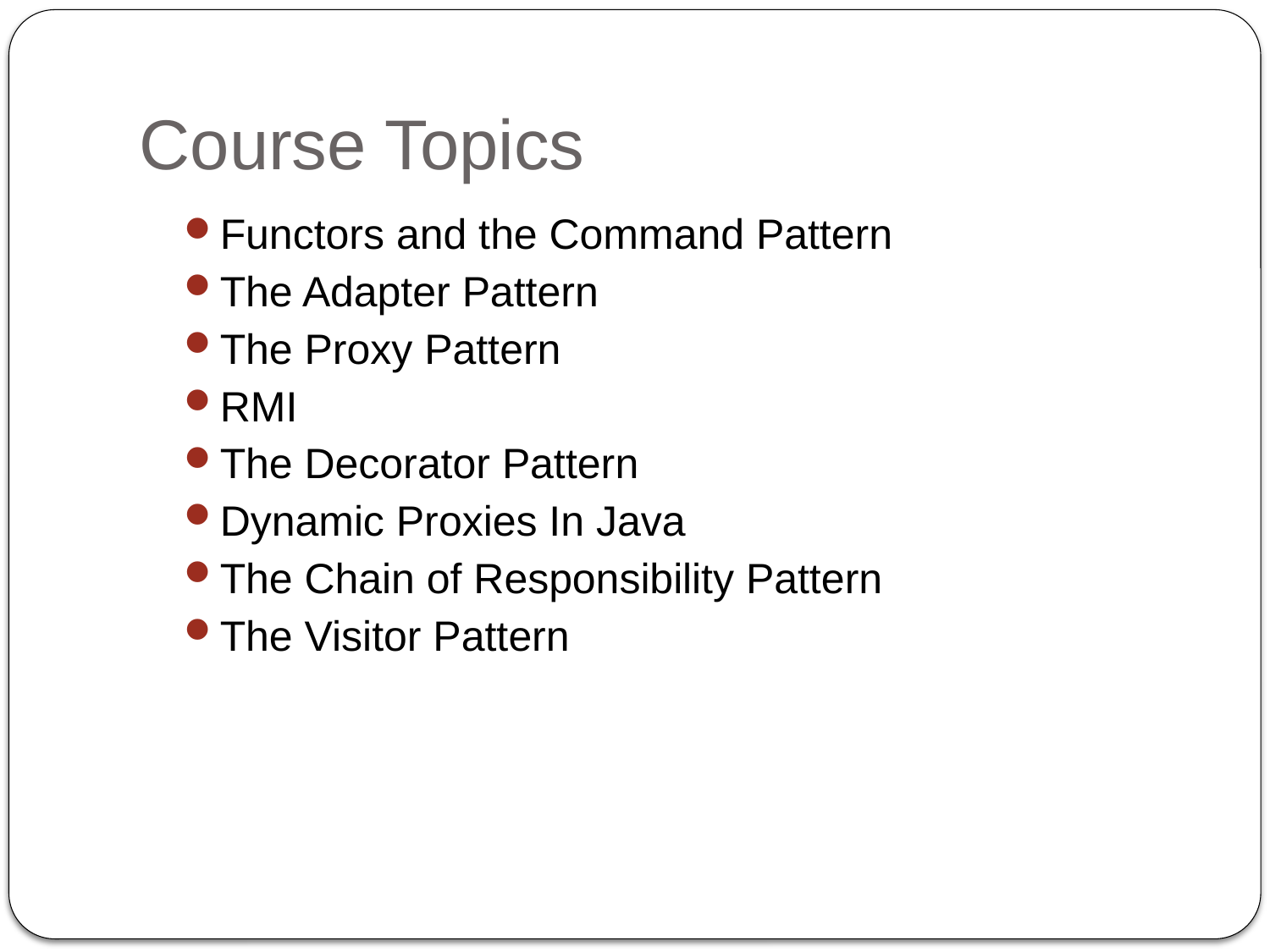

# Course Topics
Functors and the Command Pattern
The Adapter Pattern
The Proxy Pattern
RMI
The Decorator Pattern
Dynamic Proxies In Java
The Chain of Responsibility Pattern
The Visitor Pattern